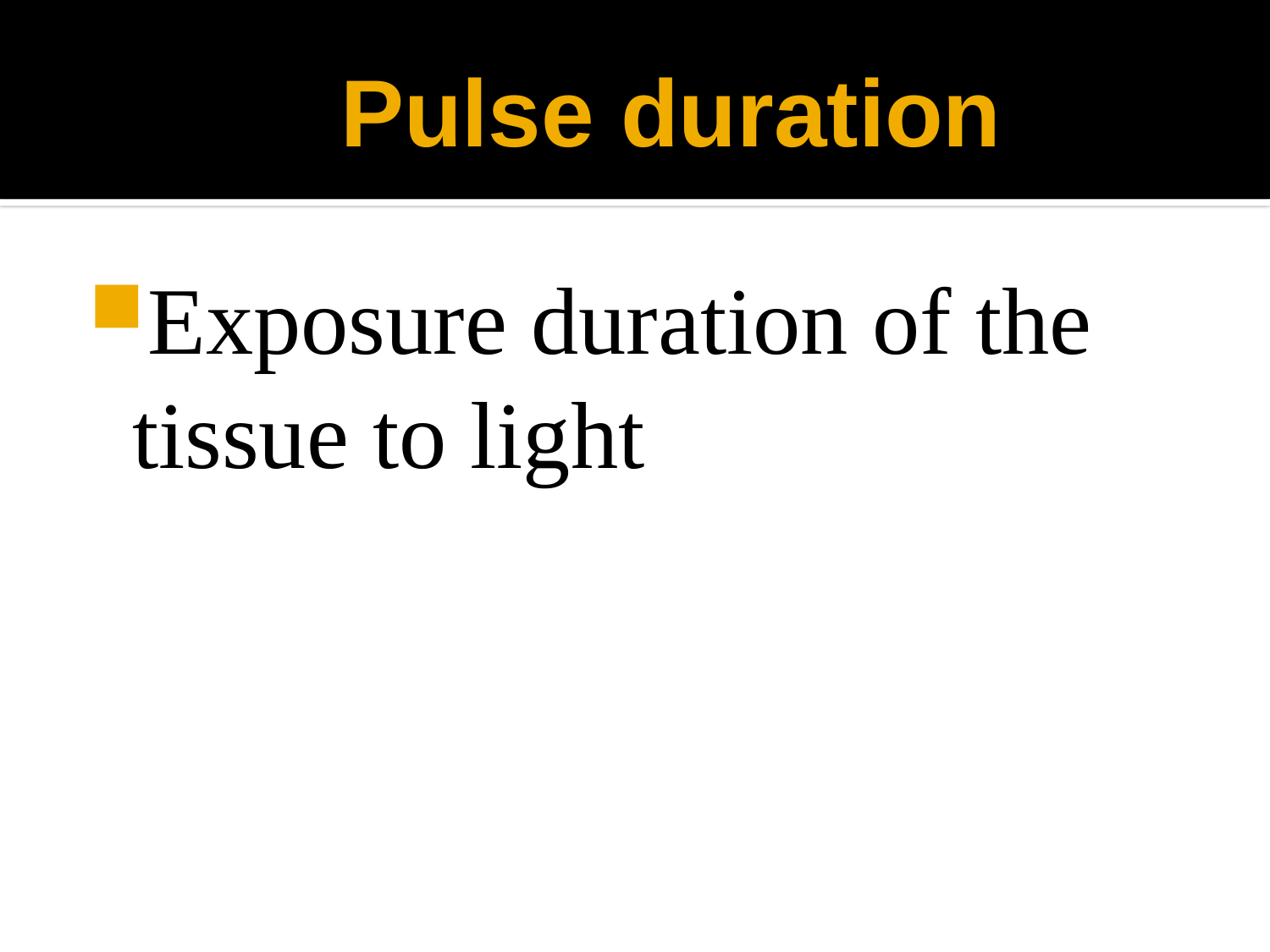

# Pulse duration
Exposure duration of the tissue to light